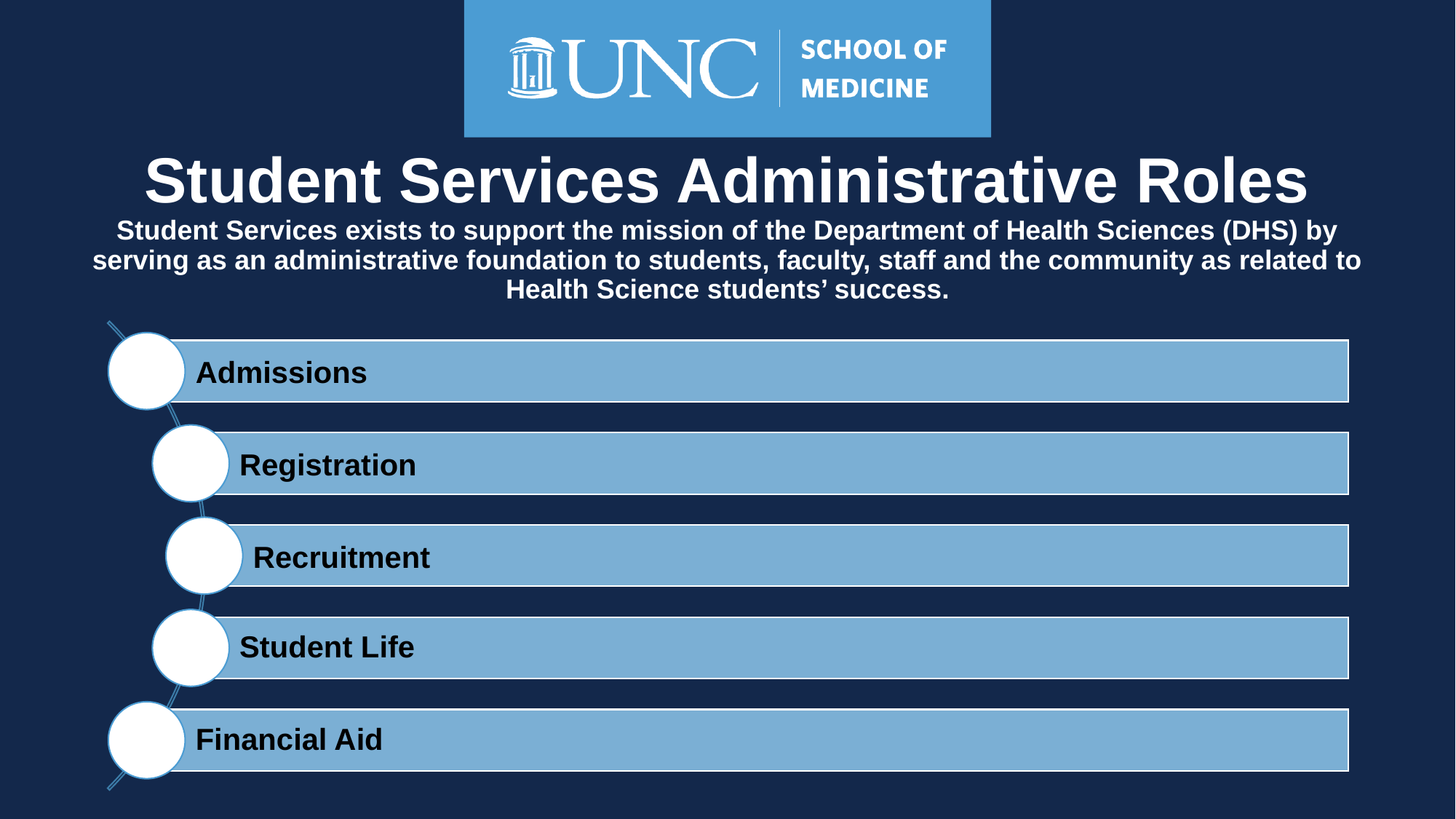

# Student Services Administrative Roles Student Services exists to support the mission of the Department of Health Sciences (DHS) by serving as an administrative foundation to students, faculty, staff and the community as related to Health Science students’ success.
Admissions
Registration
Recruitment
Student Life
Financial Aid